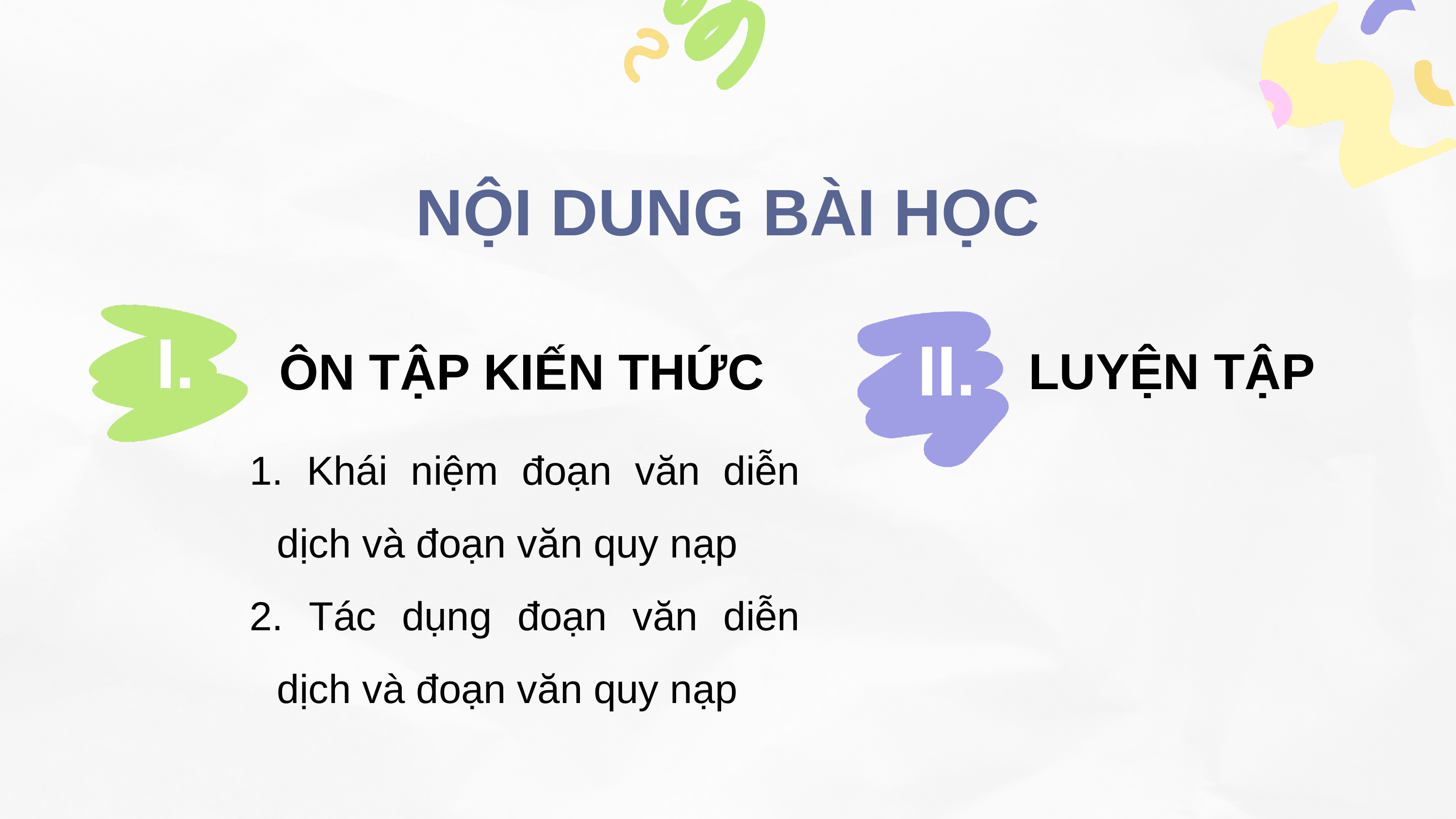

NỘI DUNG BÀI HỌC

ÔN TẬP KIẾN THỨC
I.

II.
LUYỆN TẬP
 Khái niệm đoạn văn diễn dịch và đoạn văn quy nạp
 Tác dụng đoạn văn diễn dịch và đoạn văn quy nạp